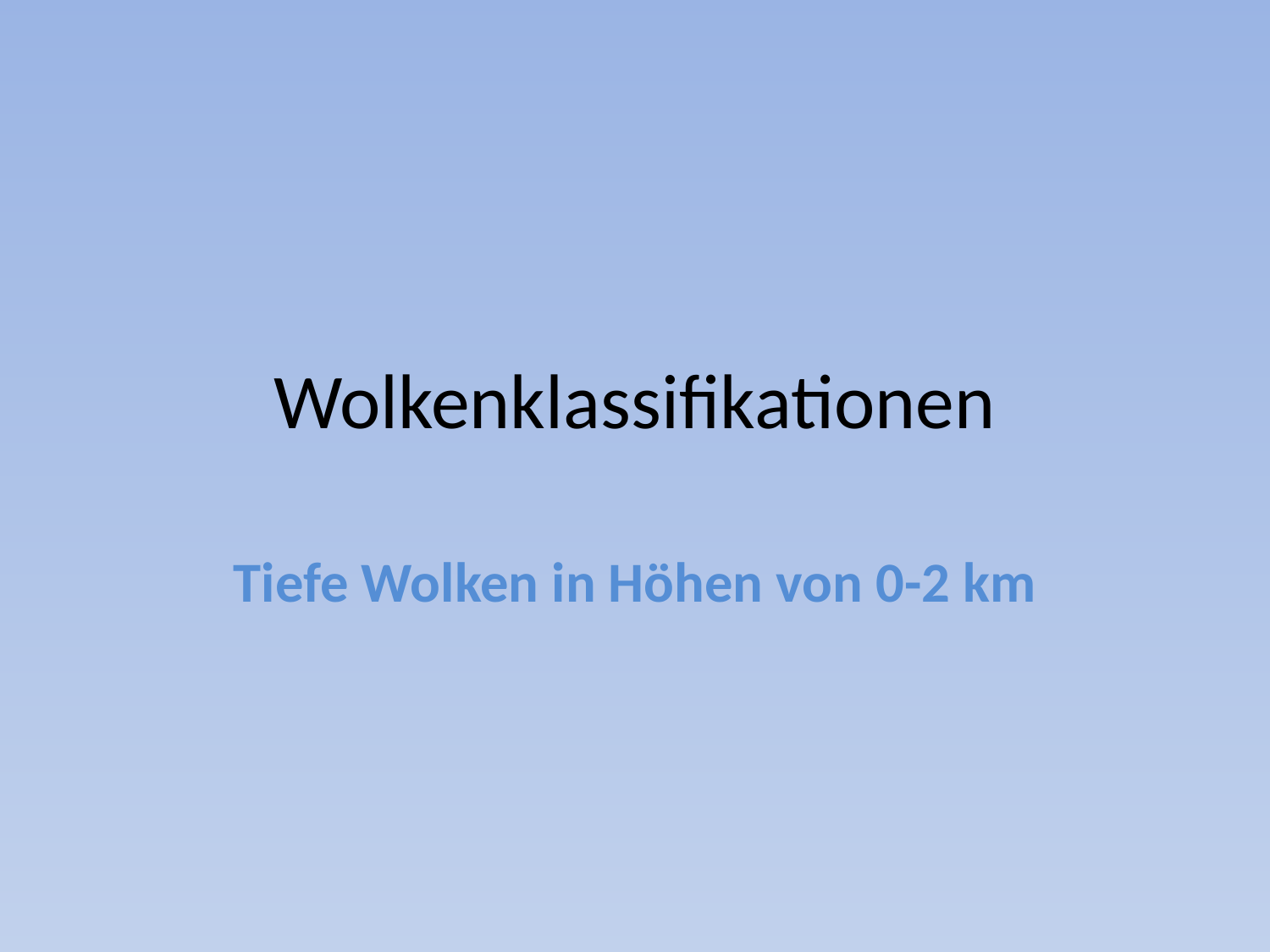

# Wolkenklassifikationen
Tiefe Wolken in Höhen von 0-2 km